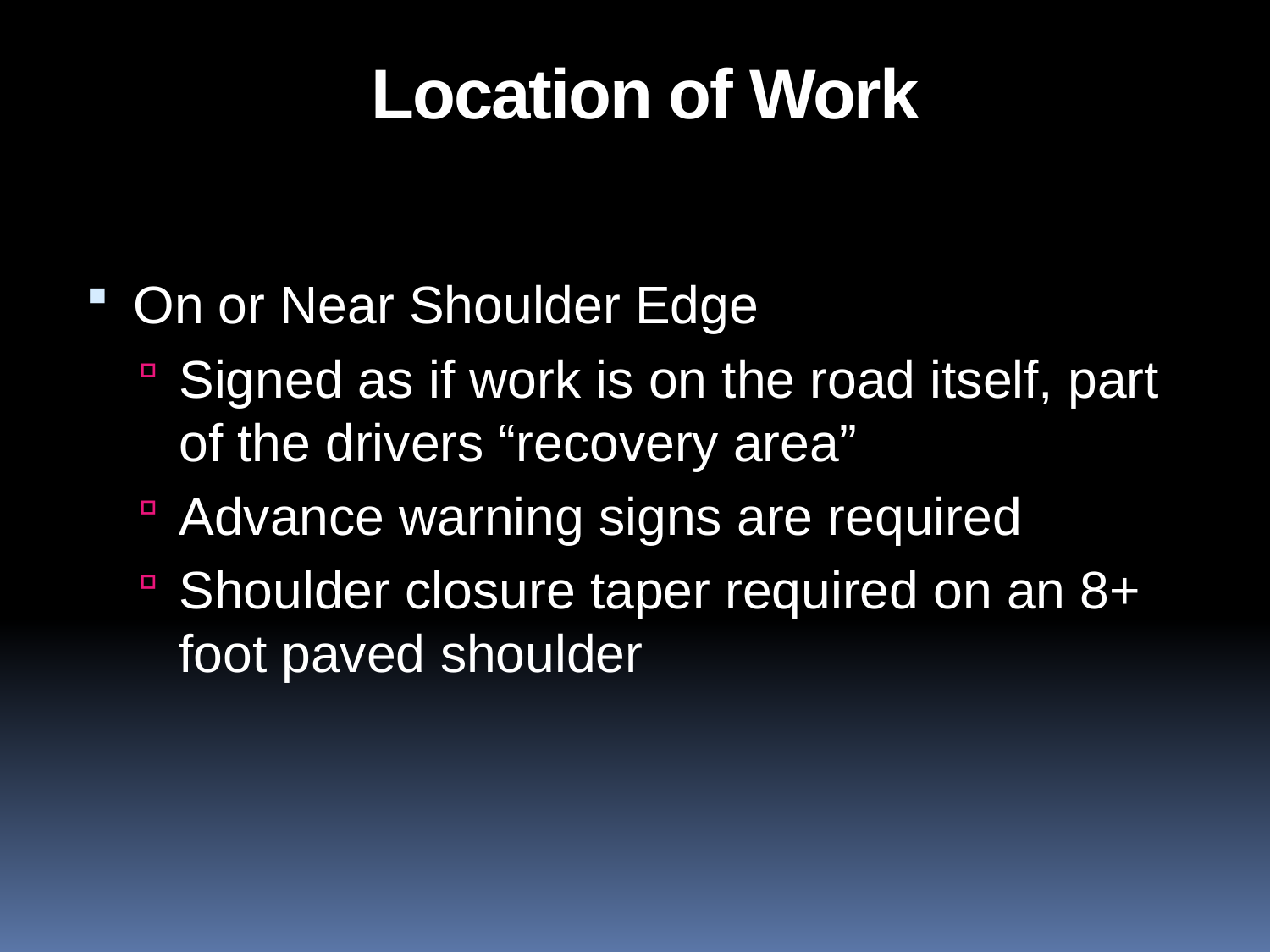

Location of Work
On or Near Shoulder Edge
Signed as if work is on the road itself, part of the drivers “recovery area”
Advance warning signs are required
Shoulder closure taper required on an 8+ foot paved shoulder